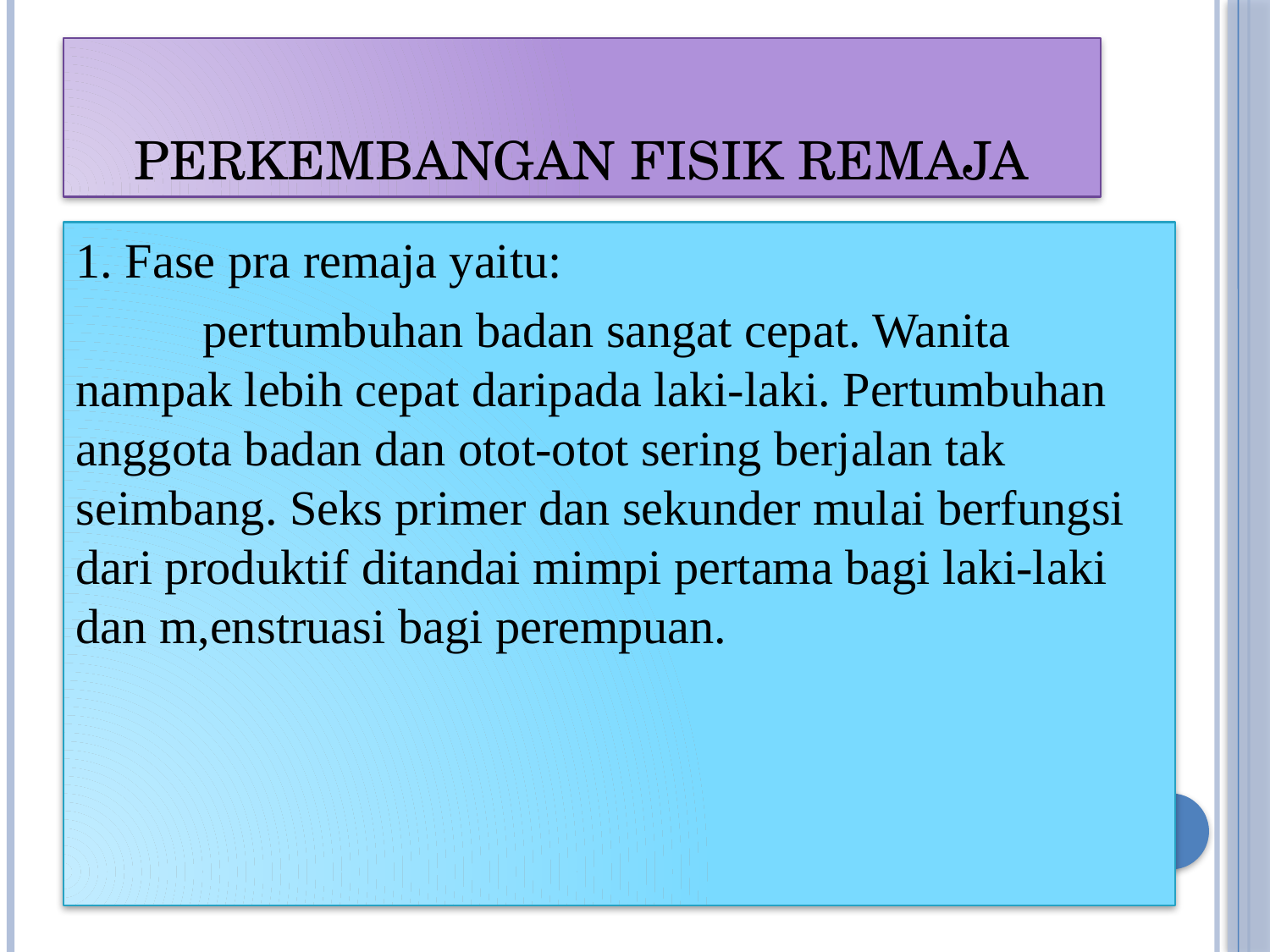

# Perkembangan Fisik Remaja
1. Fase pra remaja yaitu:
	pertumbuhan badan sangat cepat. Wanita nampak lebih cepat daripada laki-laki. Pertumbuhan anggota badan dan otot-otot sering berjalan tak seimbang. Seks primer dan sekunder mulai berfungsi dari produktif ditandai mimpi pertama bagi laki-laki dan m,enstruasi bagi perempuan.